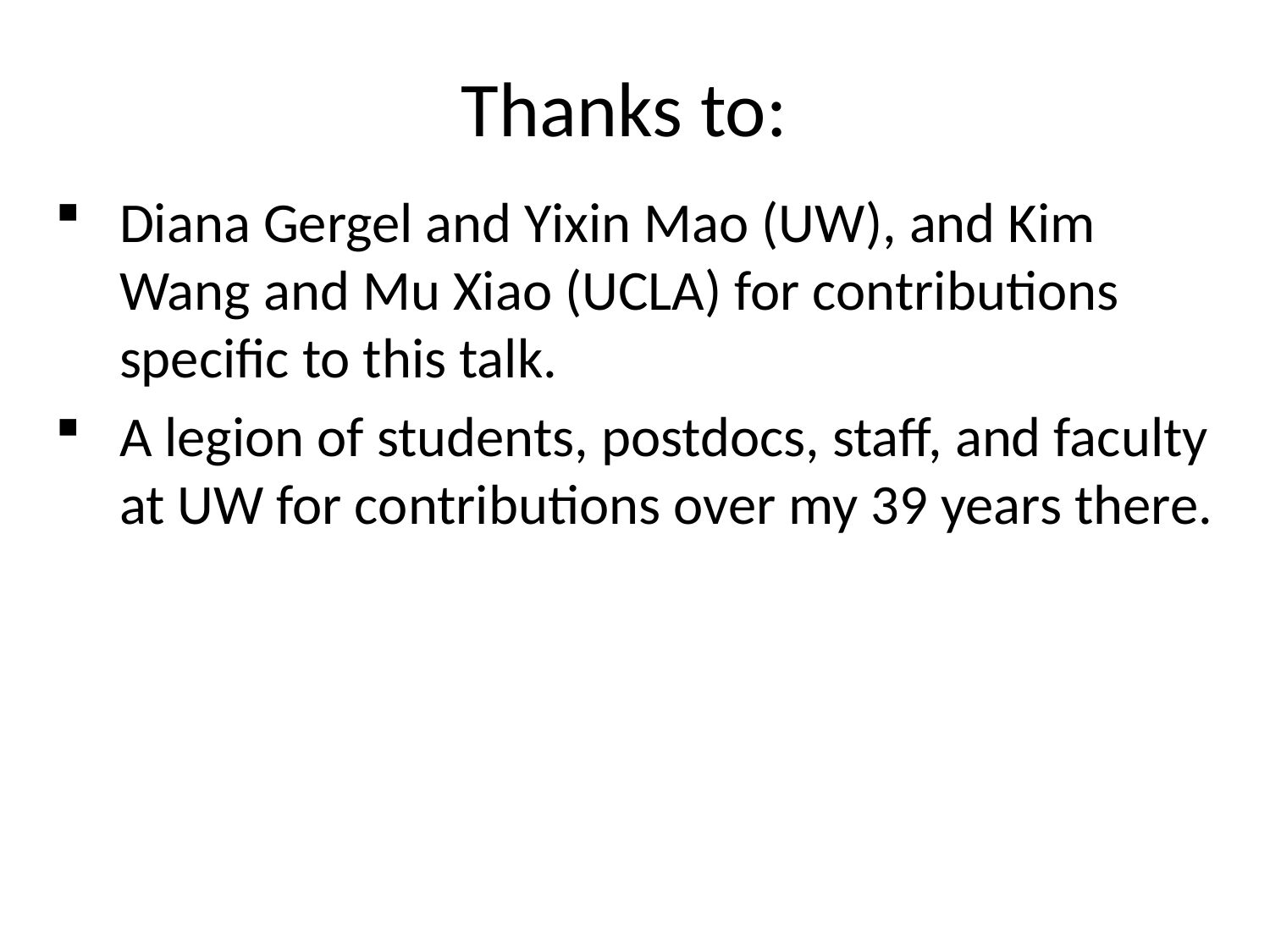

# Thanks to:
Diana Gergel and Yixin Mao (UW), and Kim Wang and Mu Xiao (UCLA) for contributions specific to this talk.
A legion of students, postdocs, staff, and faculty at UW for contributions over my 39 years there.